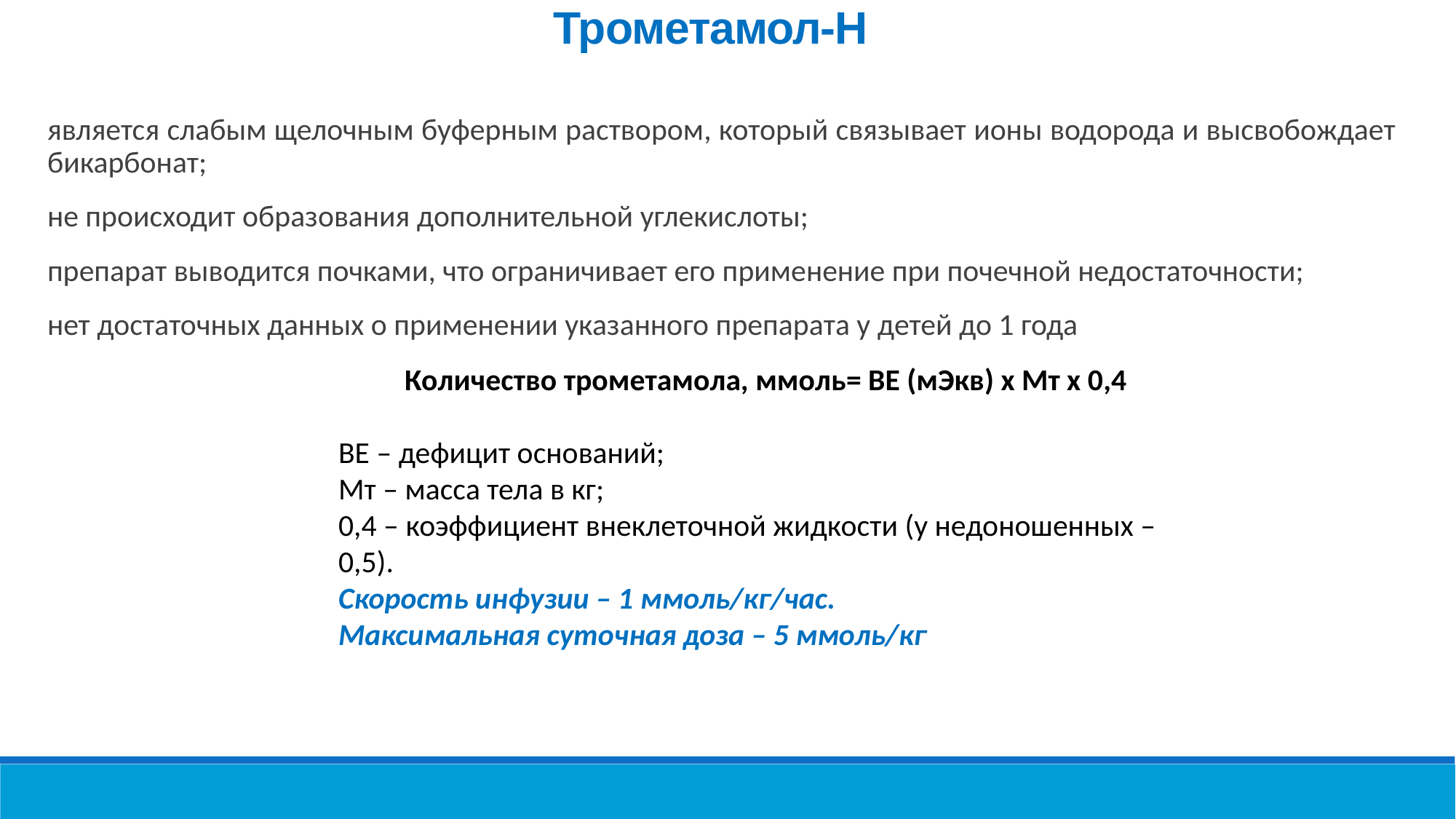

Трометамол-Н
является слабым щелочным буферным раствором, который связывает ионы водорода и высвобождает бикарбонат;
не происходит образования дополнительной углекислоты;
препарат выводится почками, что ограничивает его применение при почечной недостаточности;
нет достаточных данных о применении указанного препарата у детей до 1 года

Количество трометамола, ммоль= ВЕ (мЭкв) х Мт х 0,4

ВЕ – дефицит оснований;
Мт – масса тела в кг;
0,4 – коэффициент внеклеточной жидкости (у недоношенных – 0,5).
Скорость инфузии – 1 ммоль/кг/час.
Максимальная суточная доза – 5 ммоль/кг